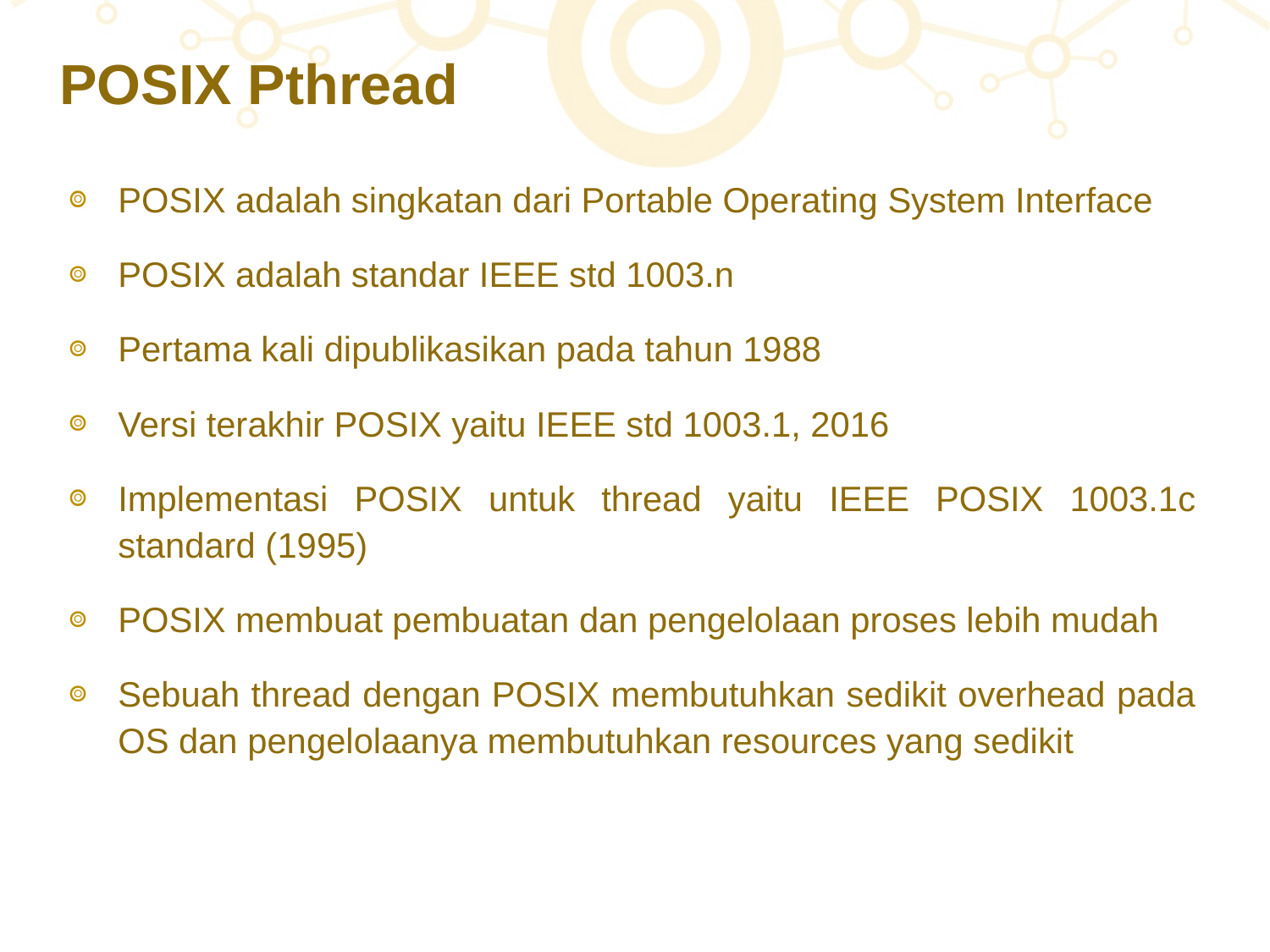

# POSIX Pthread
POSIX adalah singkatan dari Portable Operating System Interface
POSIX adalah standar IEEE std 1003.n
Pertama kali dipublikasikan pada tahun 1988
Versi terakhir POSIX yaitu IEEE std 1003.1, 2016
Implementasi POSIX untuk thread yaitu IEEE POSIX 1003.1c standard (1995)
POSIX membuat pembuatan dan pengelolaan proses lebih mudah
Sebuah thread dengan POSIX membutuhkan sedikit overhead pada OS dan pengelolaanya membutuhkan resources yang sedikit